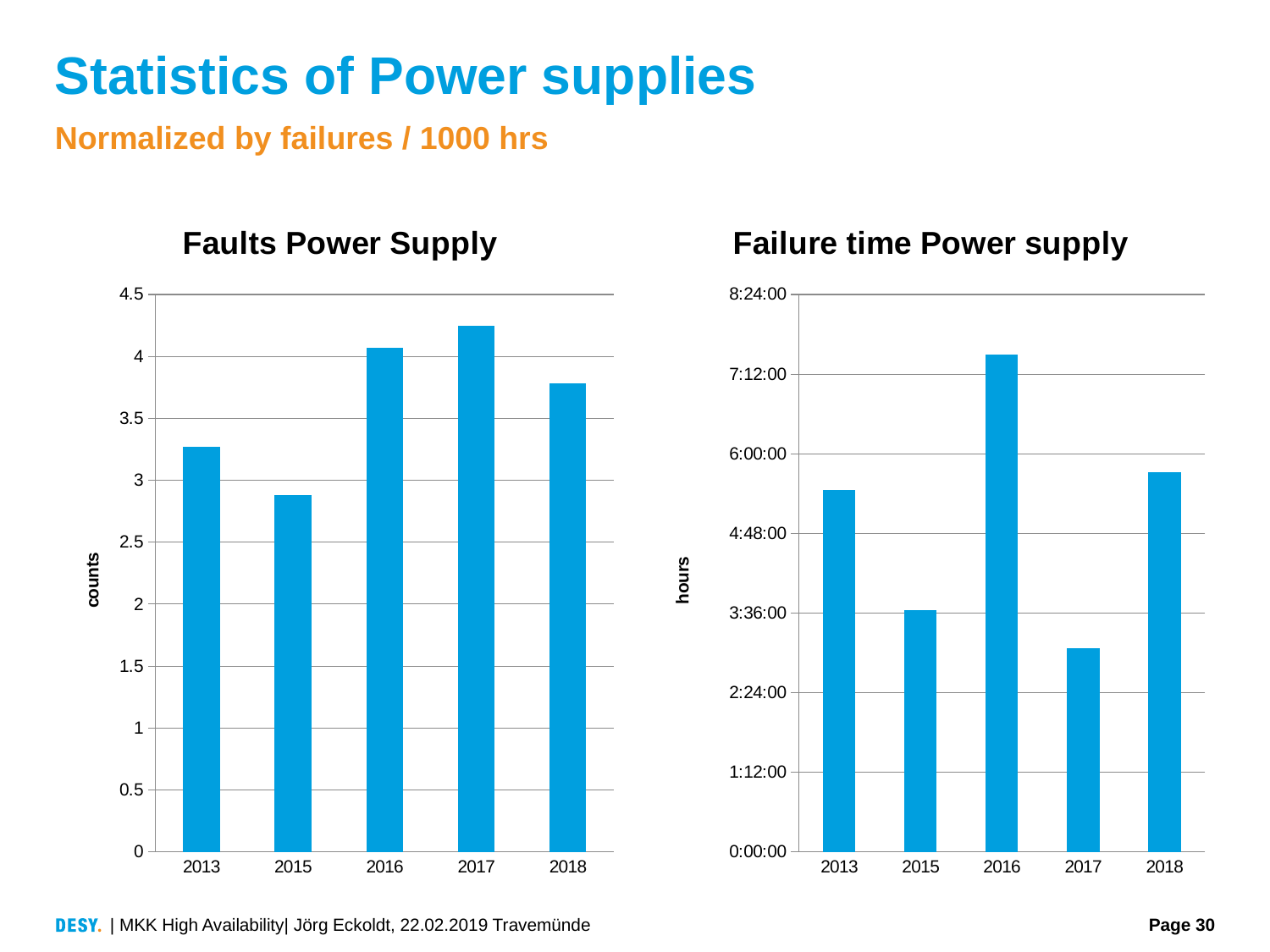

# Statistics of Power supplies
Normalized by failures / 1000 hrs

### Chart: Faults Power Supply

| Category |  |
|---|---|
| 2013 | 3.2690984170681348 |
| 2015 | 2.8833551769331587 |
| 2016 | 4.07147704139335 |
| 2017 | 4.2492988656871615 |
| 2018 | 3.7809416907898625 |

### Chart: Failure time Power supply

| Category |  |
|---|---|
| 2013 | 0.22748472190359667 |
| 2015 | 0.15181301878549586 |
| 2016 | 0.3121151574555782 |
| 2017 | 0.12793028039262416 |
| 2018 | 0.23844219951031556 |
| MKK High Availability| Jörg Eckoldt, 22.02.2019 Travemünde